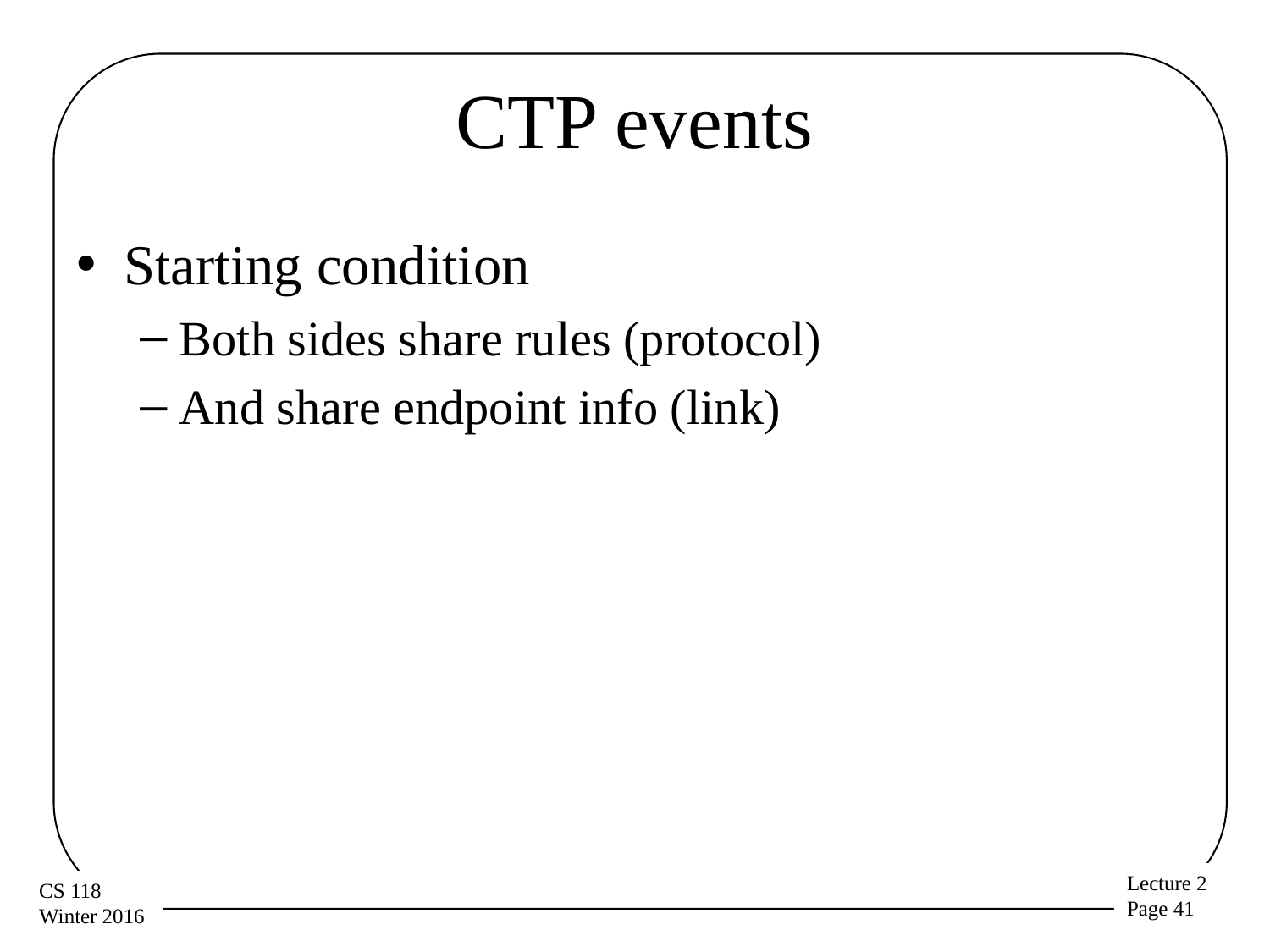

# CTP events
Starting condition
Both sides share rules (protocol)
And share endpoint info (link)